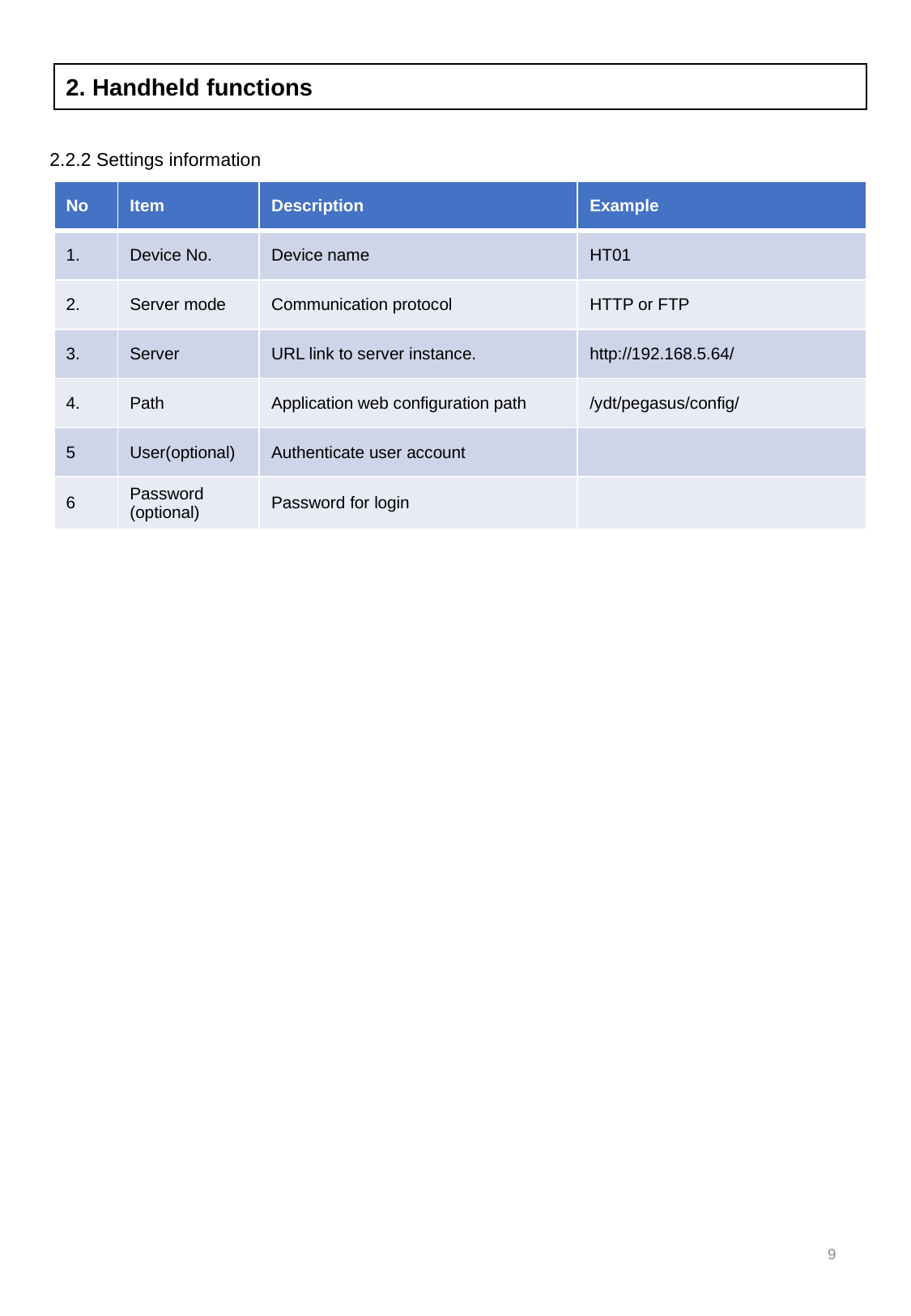

2. Handheld functions
2.2.2 Settings information
| No | Item | Description | Example |
| --- | --- | --- | --- |
| 1. | Device No. | Device name | HT01 |
| 2. | Server mode | Communication protocol | HTTP or FTP |
| 3. | Server | URL link to server instance. | http://192.168.5.64/ |
| 4. | Path | Application web configuration path | /ydt/pegasus/config/ |
| 5 | User(optional) | Authenticate user account |  |
| 6 | Password (optional) | Password for login |  |
9